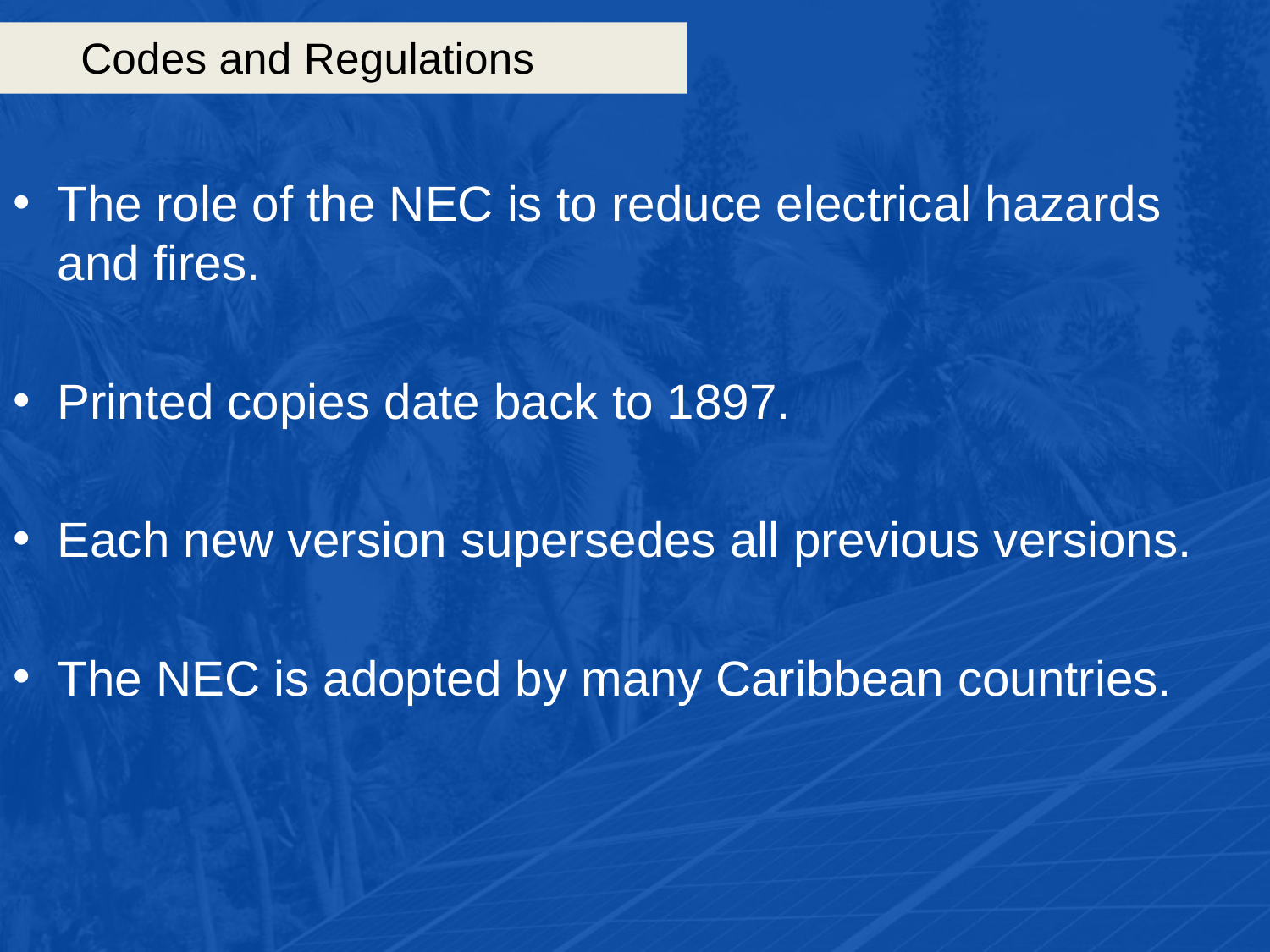

# Codes and Regulations
The role of the NEC is to reduce electrical hazards and fires.

Printed copies date back to 1897.

Each new version supersedes all previous versions.

The NEC is adopted by many Caribbean countries.